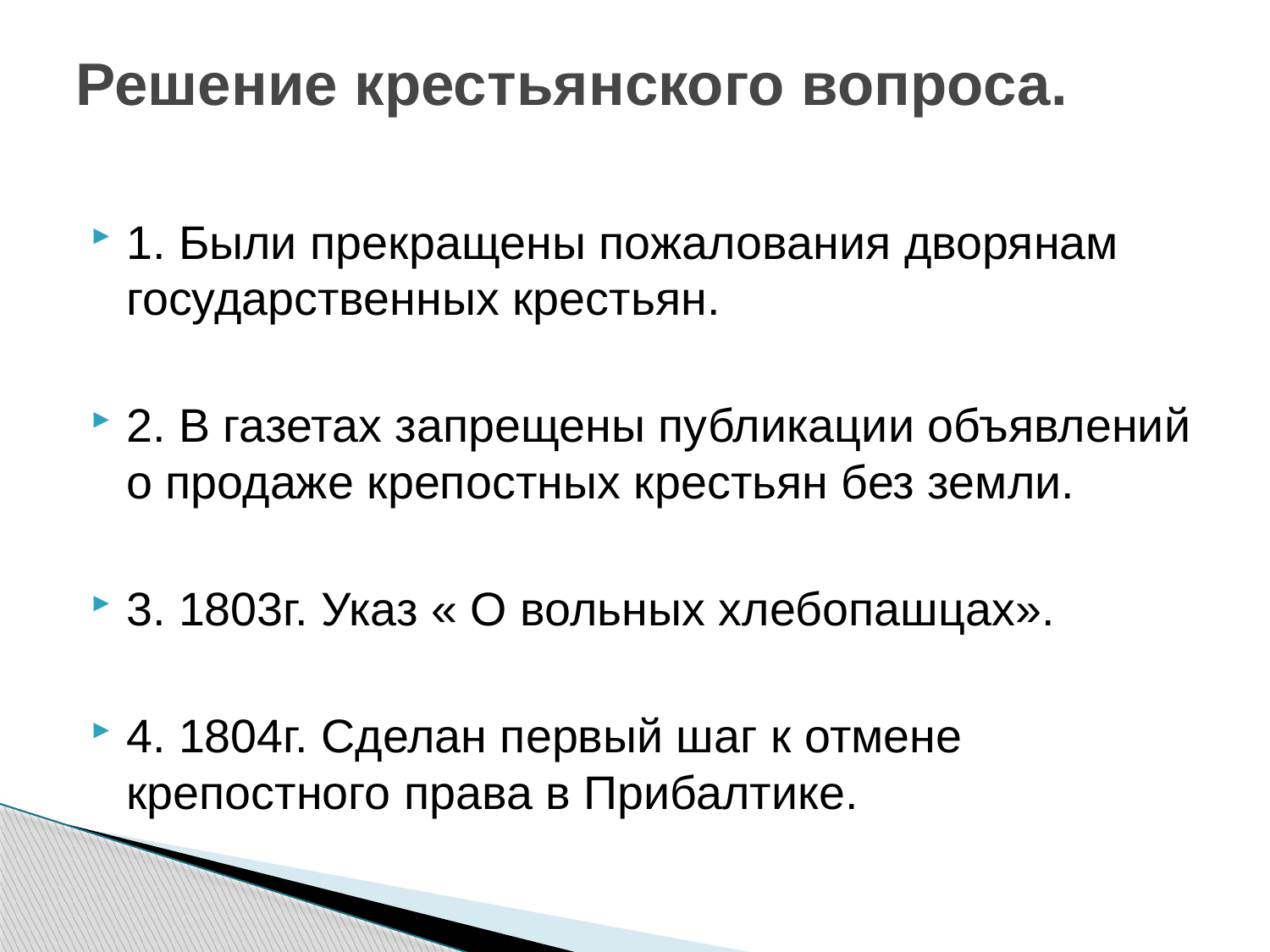

# Решение крестьянского вопроса.
1. Были прекращены пожалования дворянам государственных крестьян.

2. В газетах запрещены публикации объявлений о продаже крепостных крестьян без земли.

3. 1803г. Указ « О вольных хлебопашцах».

4. 1804г. Сделан первый шаг к отмене крепостного права в Прибалтике.